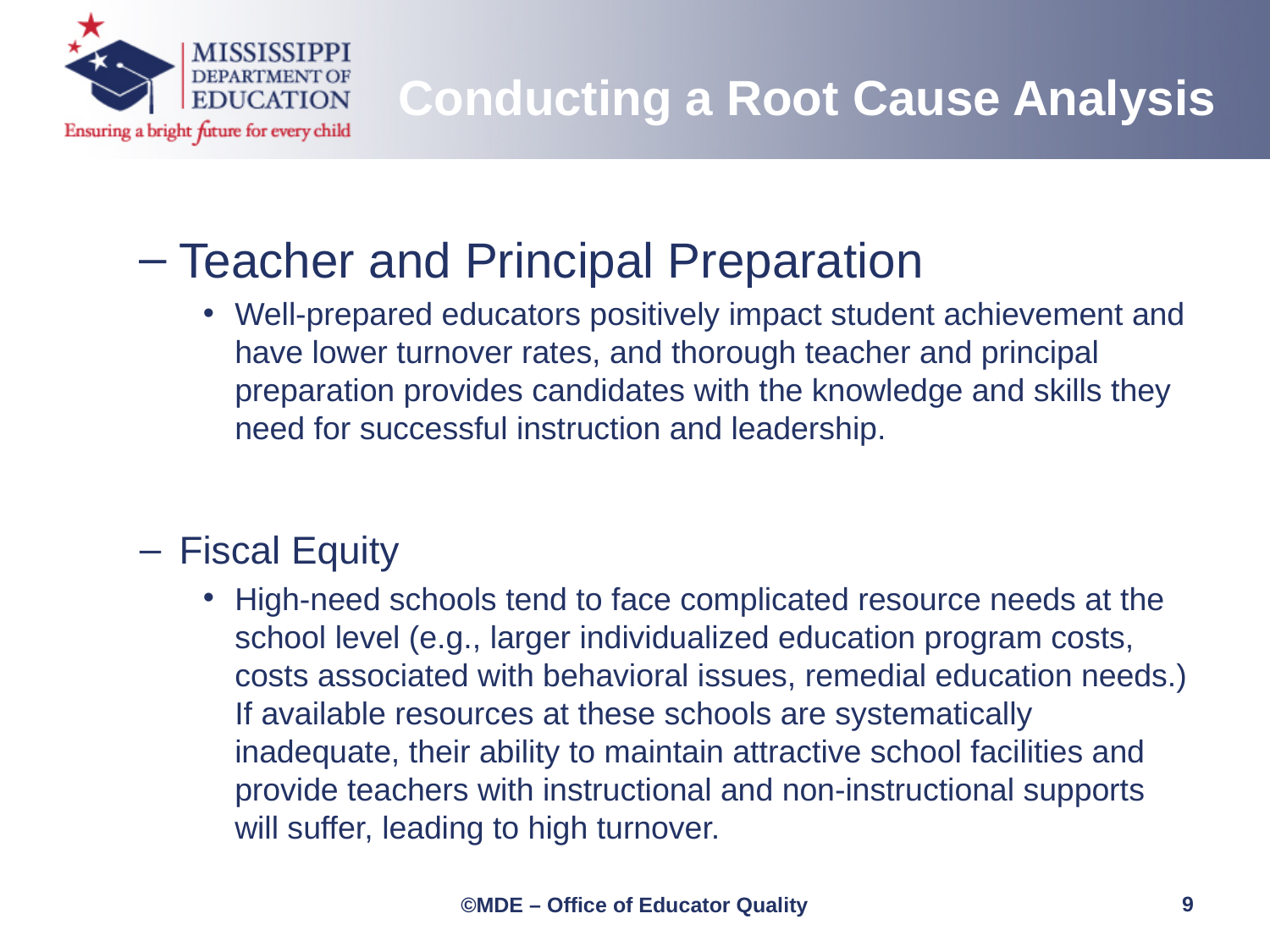

Conducting a Root Cause Analysis
Teacher and Principal Preparation
Well-prepared educators positively impact student achievement and have lower turnover rates, and thorough teacher and principal preparation provides candidates with the knowledge and skills they need for successful instruction and leadership.

Fiscal Equity
High-need schools tend to face complicated resource needs at the school level (e.g., larger individualized education program costs, costs associated with behavioral issues, remedial education needs.) If available resources at these schools are systematically inadequate, their ability to maintain attractive school facilities and provide teachers with instructional and non-instructional supports will suffer, leading to high turnover.
9
©MDE – Office of Educator Quality